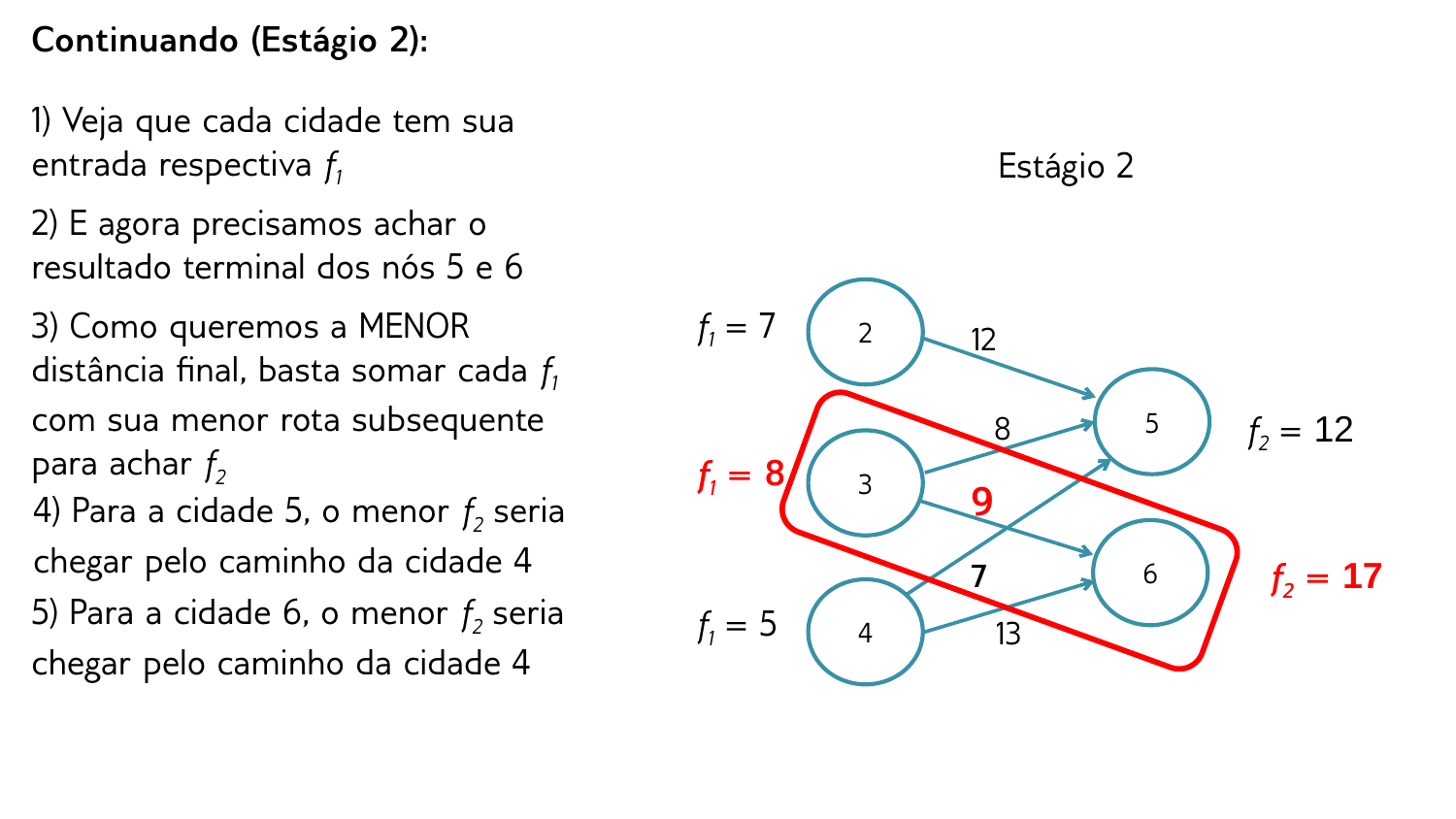

Continuando (Estágio 2):
1) Veja que cada cidade tem sua entrada respectiva f1
Estágio 2
2) E agora precisamos achar o resultado terminal dos nós 5 e 6
2
3) Como queremos a MENOR distância final, basta somar cada f1
com sua menor rota subsequente para achar f2
f1 = 7
12
5
f2 = 12
8
3
f1 = 8

9
4) Para a cidade 5, o menor f2 seria chegar pelo caminho da cidade 4
6
f2 = 17
7
4
5) Para a cidade 6, o menor f2 seria chegar pelo caminho da cidade 4
f1 = 5
13